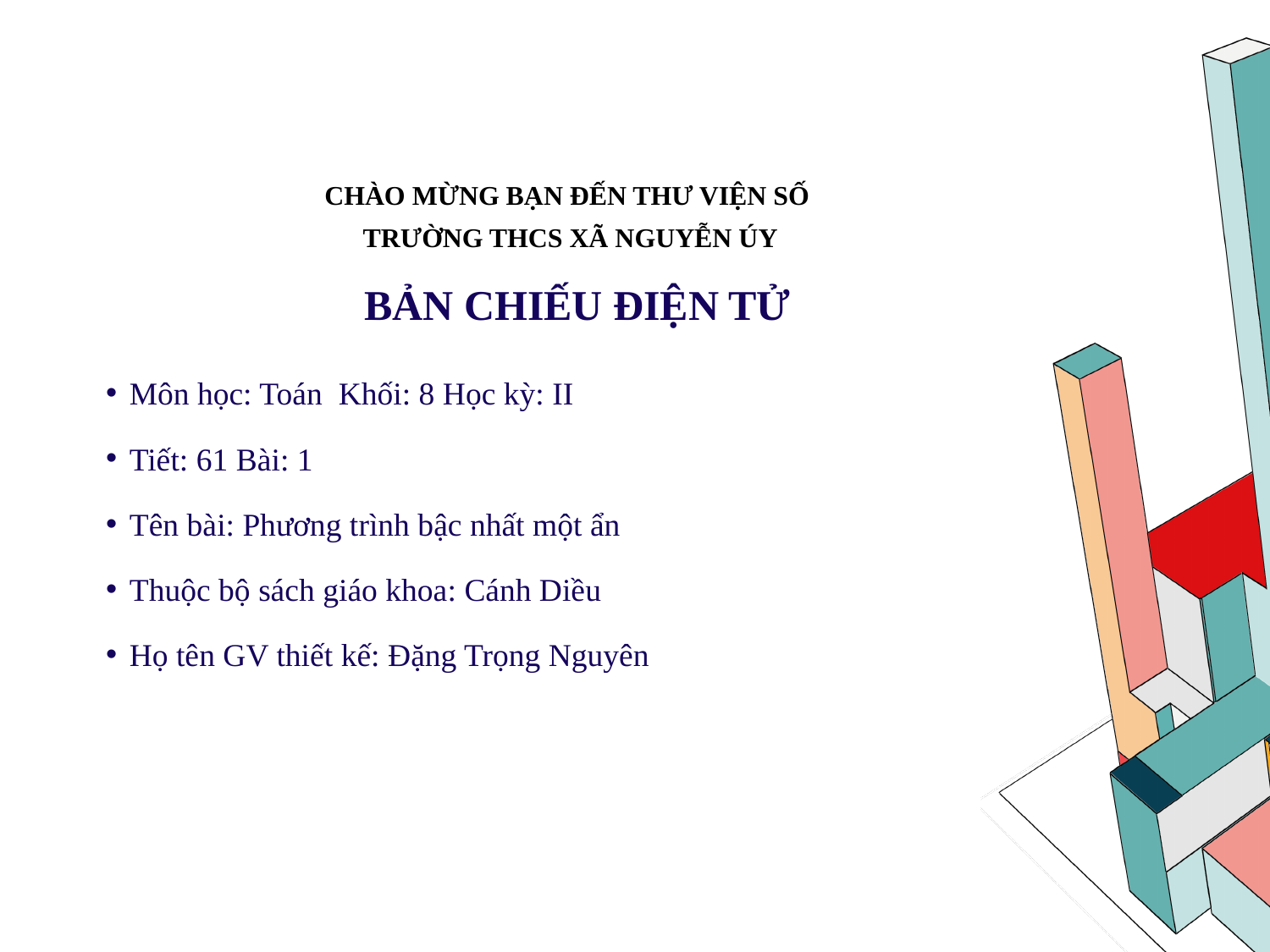

# Chào mừng bạn đến thư viện số trường thcs xã nguyễn ÚY
BẢN CHIẾU ĐIỆN TỬ
Môn học: Toán  Khối: 8 Học kỳ: II
Tiết: 61 Bài: 1
Tên bài: Phương trình bậc nhất một ẩn
Thuộc bộ sách giáo khoa: Cánh Diều
Họ tên GV thiết kế: Đặng Trọng Nguyên